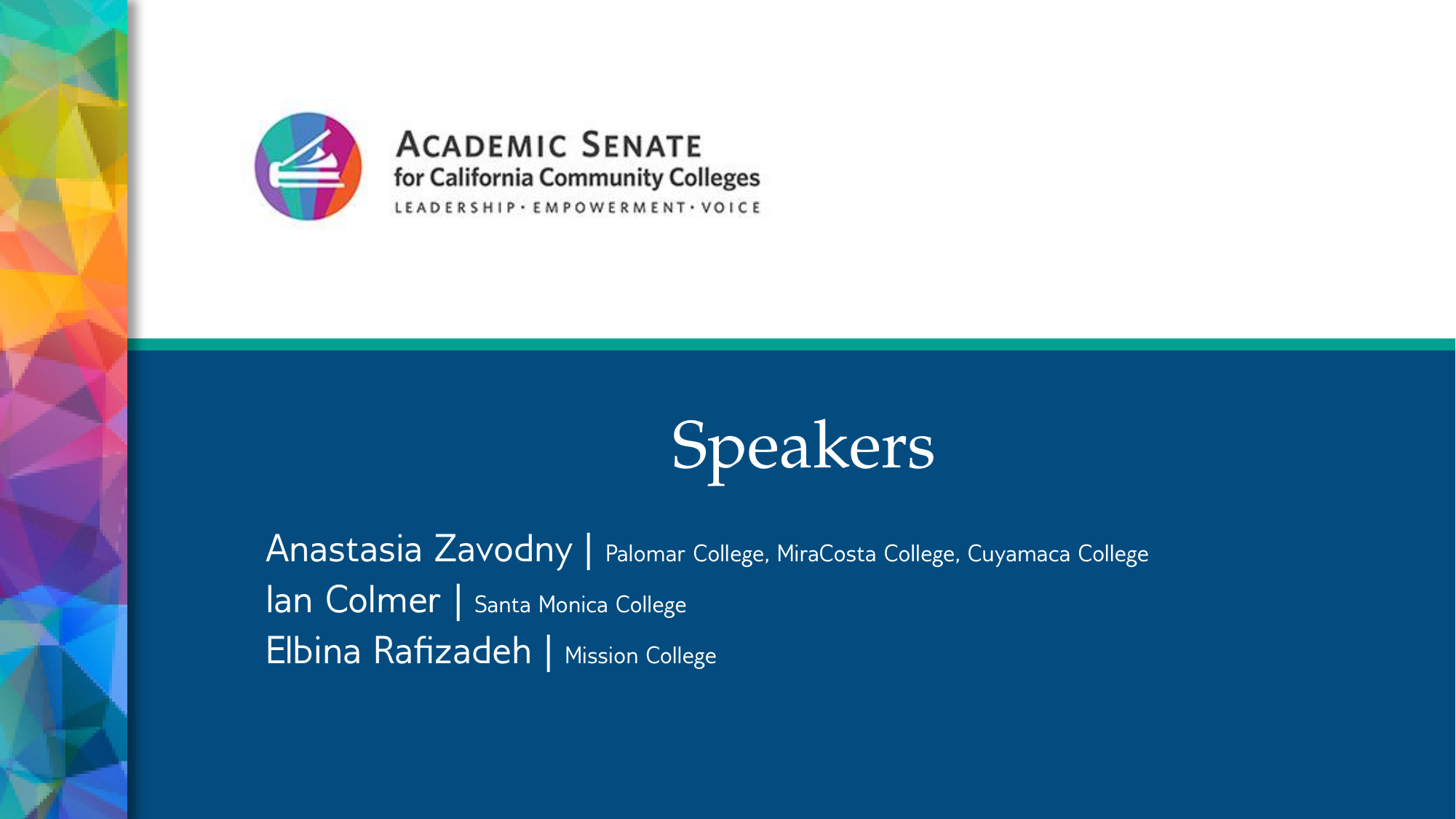

# Speakers
Anastasia Zavodny | Palomar College, MiraCosta College, Cuyamaca College
Ian Colmer | Santa Monica College
Elbina Rafizadeh | Mission College